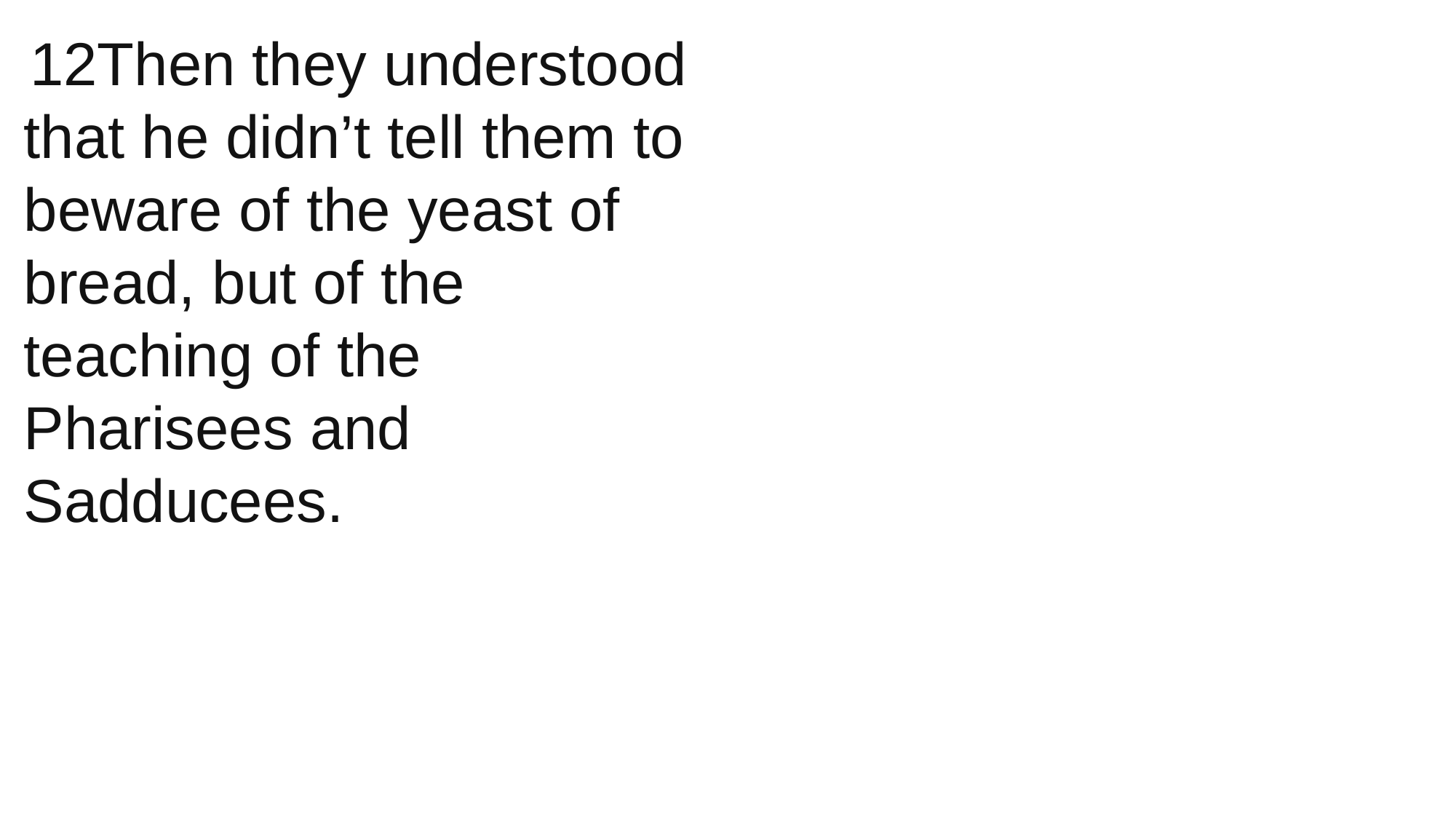

12Then they understood that he didn’t tell them to beware of the yeast of bread, but of the teaching of the Pharisees and Sadducees.